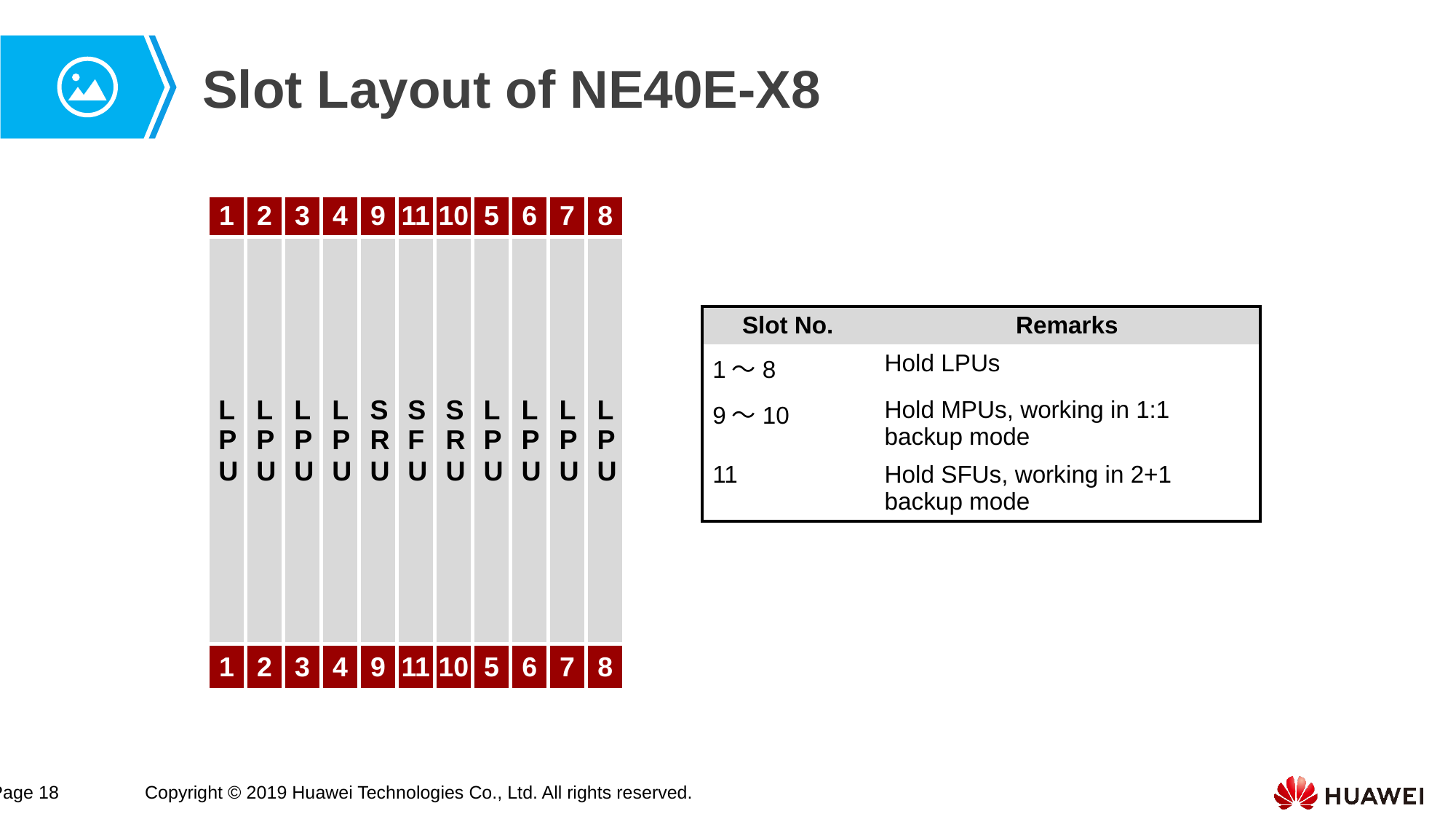

Slot Layout of NE40E-X8
| 1 | 2 | 3 | 4 | 9 | 11 | 10 | 5 | 6 | 7 | 8 |
| --- | --- | --- | --- | --- | --- | --- | --- | --- | --- | --- |
| LPU | LPU | LPU | LPU | SRU | SFU | SRU | LPU | LPU | LPU | LPU |
| 1 | 2 | 3 | 4 | 9 | 11 | 10 | 5 | 6 | 7 | 8 |
| Slot No. | Remarks |
| --- | --- |
| 1～8 | Hold LPUs |
| 9～10 | Hold MPUs, working in 1:1 backup mode |
| 11 | Hold SFUs, working in 2+1 backup mode |